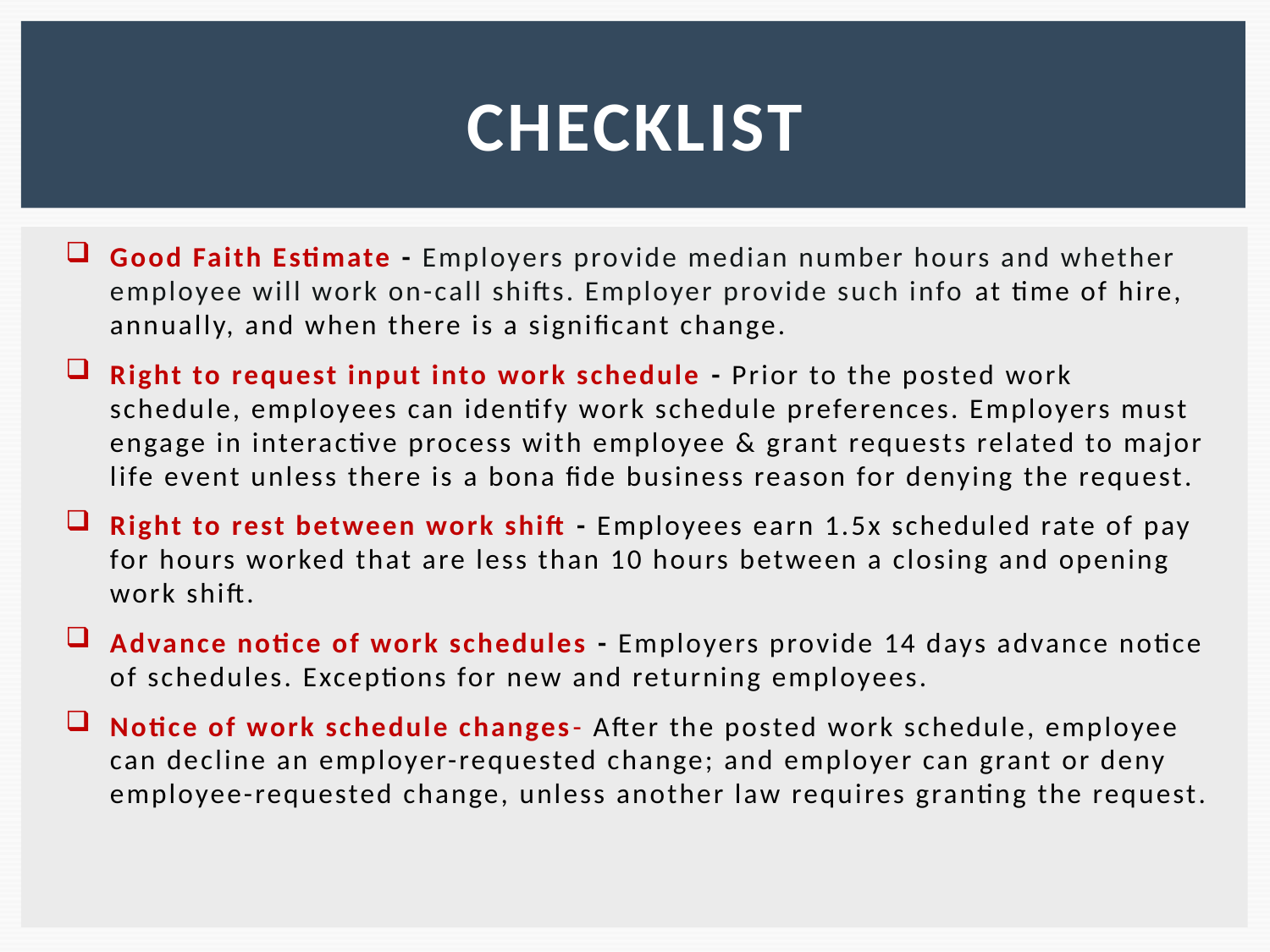

# Checklist
Good Faith Estimate - Employers provide median number hours and whether employee will work on-call shifts. Employer provide such info at time of hire, annually, and when there is a significant change.
Right to request input into work schedule - Prior to the posted work schedule, employees can identify work schedule preferences. Employers must engage in interactive process with employee & grant requests related to major life event unless there is a bona fide business reason for denying the request.
Right to rest between work shift - Employees earn 1.5x scheduled rate of pay for hours worked that are less than 10 hours between a closing and opening work shift.
Advance notice of work schedules - Employers provide 14 days advance notice of schedules. Exceptions for new and returning employees.
Notice of work schedule changes- After the posted work schedule, employee can decline an employer-requested change; and employer can grant or deny employee-requested change, unless another law requires granting the request.